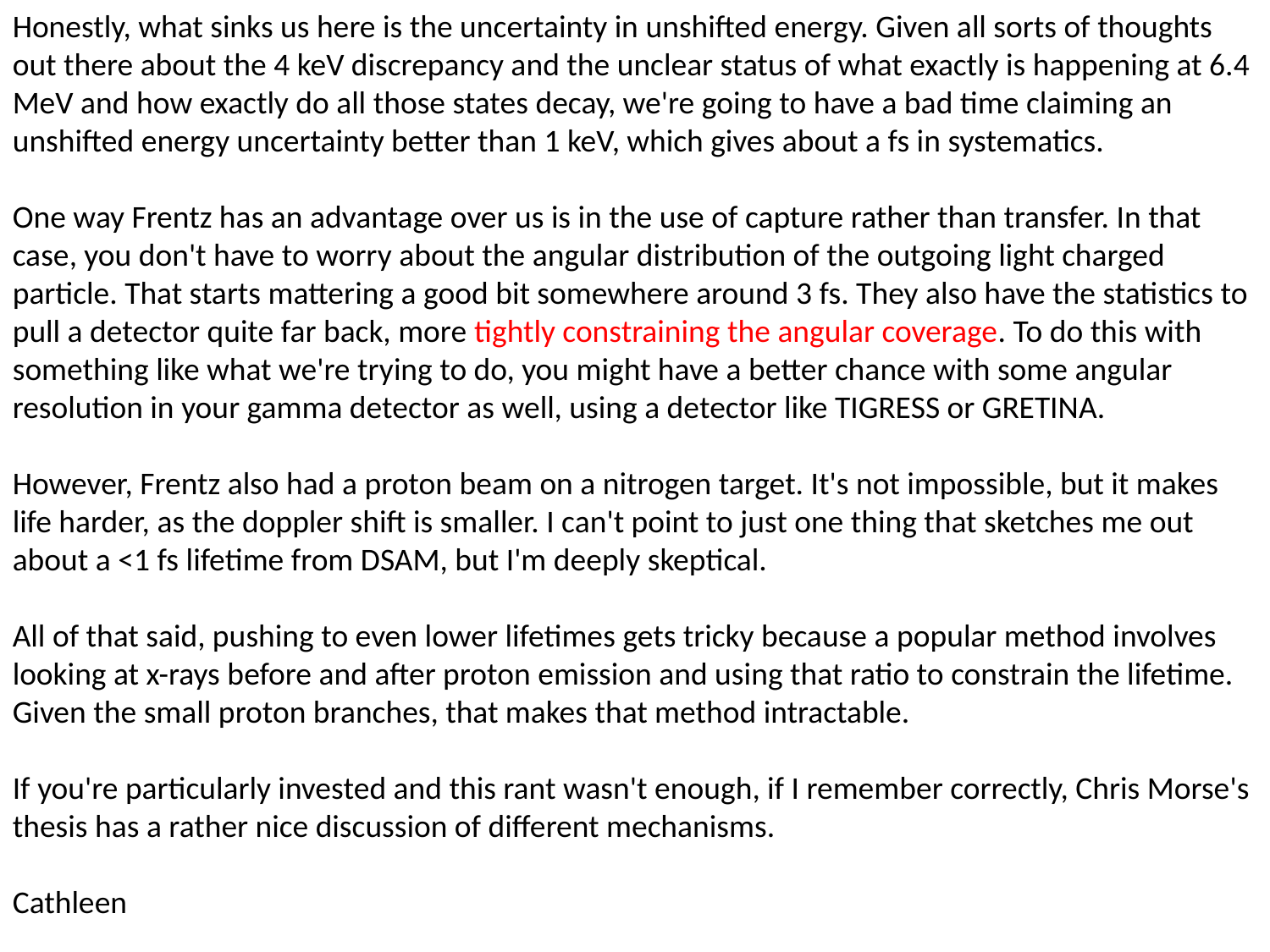

Honestly, what sinks us here is the uncertainty in unshifted energy. Given all sorts of thoughts out there about the 4 keV discrepancy and the unclear status of what exactly is happening at 6.4 MeV and how exactly do all those states decay, we're going to have a bad time claiming an unshifted energy uncertainty better than 1 keV, which gives about a fs in systematics.

One way Frentz has an advantage over us is in the use of capture rather than transfer. In that case, you don't have to worry about the angular distribution of the outgoing light charged particle. That starts mattering a good bit somewhere around 3 fs. They also have the statistics to pull a detector quite far back, more tightly constraining the angular coverage. To do this with something like what we're trying to do, you might have a better chance with some angular resolution in your gamma detector as well, using a detector like TIGRESS or GRETINA.

However, Frentz also had a proton beam on a nitrogen target. It's not impossible, but it makes life harder, as the doppler shift is smaller. I can't point to just one thing that sketches me out about a <1 fs lifetime from DSAM, but I'm deeply skeptical.

All of that said, pushing to even lower lifetimes gets tricky because a popular method involves looking at x-rays before and after proton emission and using that ratio to constrain the lifetime. Given the small proton branches, that makes that method intractable.

If you're particularly invested and this rant wasn't enough, if I remember correctly, Chris Morse's thesis has a rather nice discussion of different mechanisms.

Cathleen